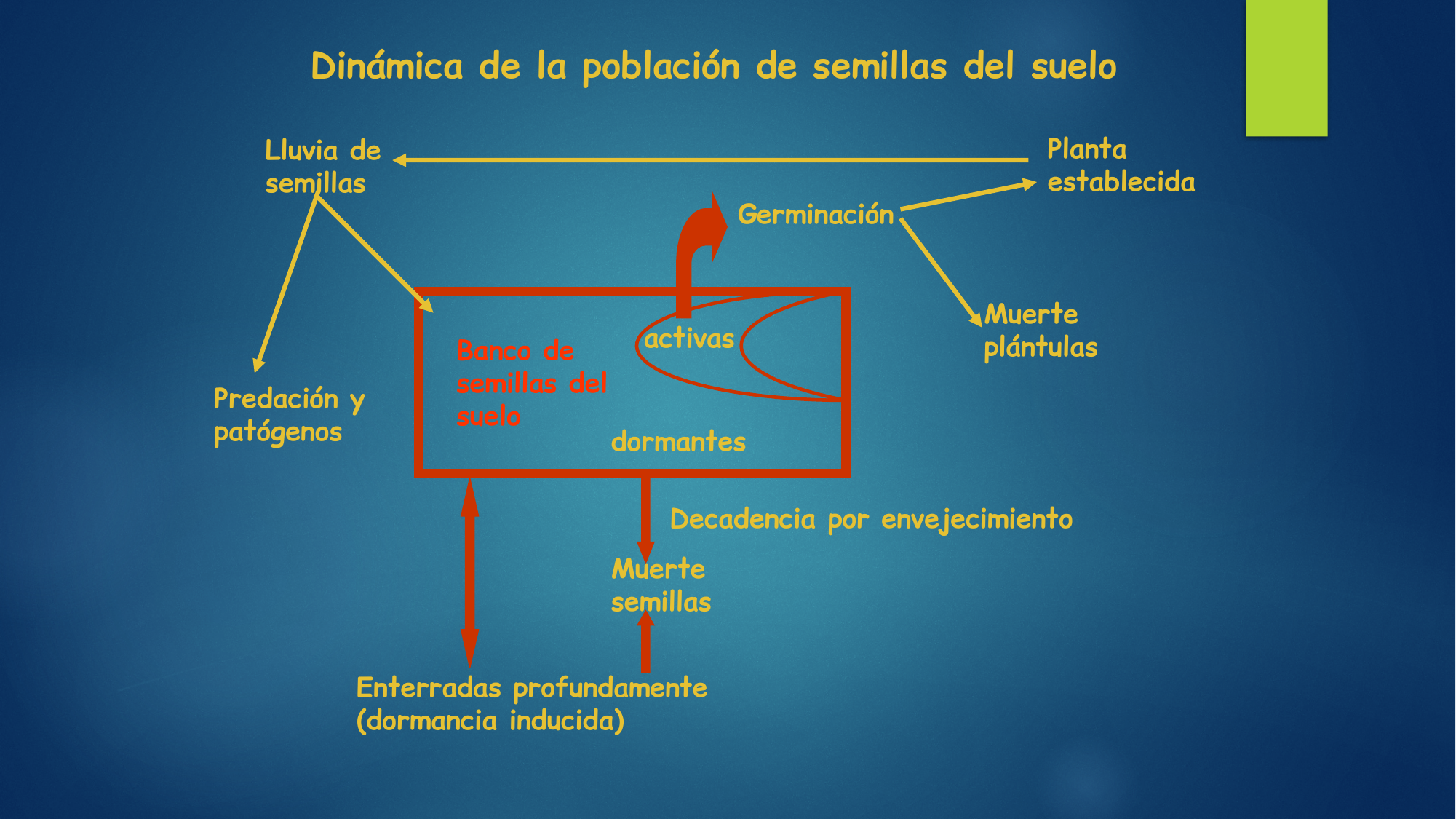

Dinámica de la población de semillas del suelo
Planta establecida
Lluvia de semillas

Germinación

Muerte plántulas
activas

Banco de semillas del suelo
Predación y  patógenos
dormantes

Decadencia por envejecimiento
Muerte semillas

Enterradas profundamente (dormancia inducida)